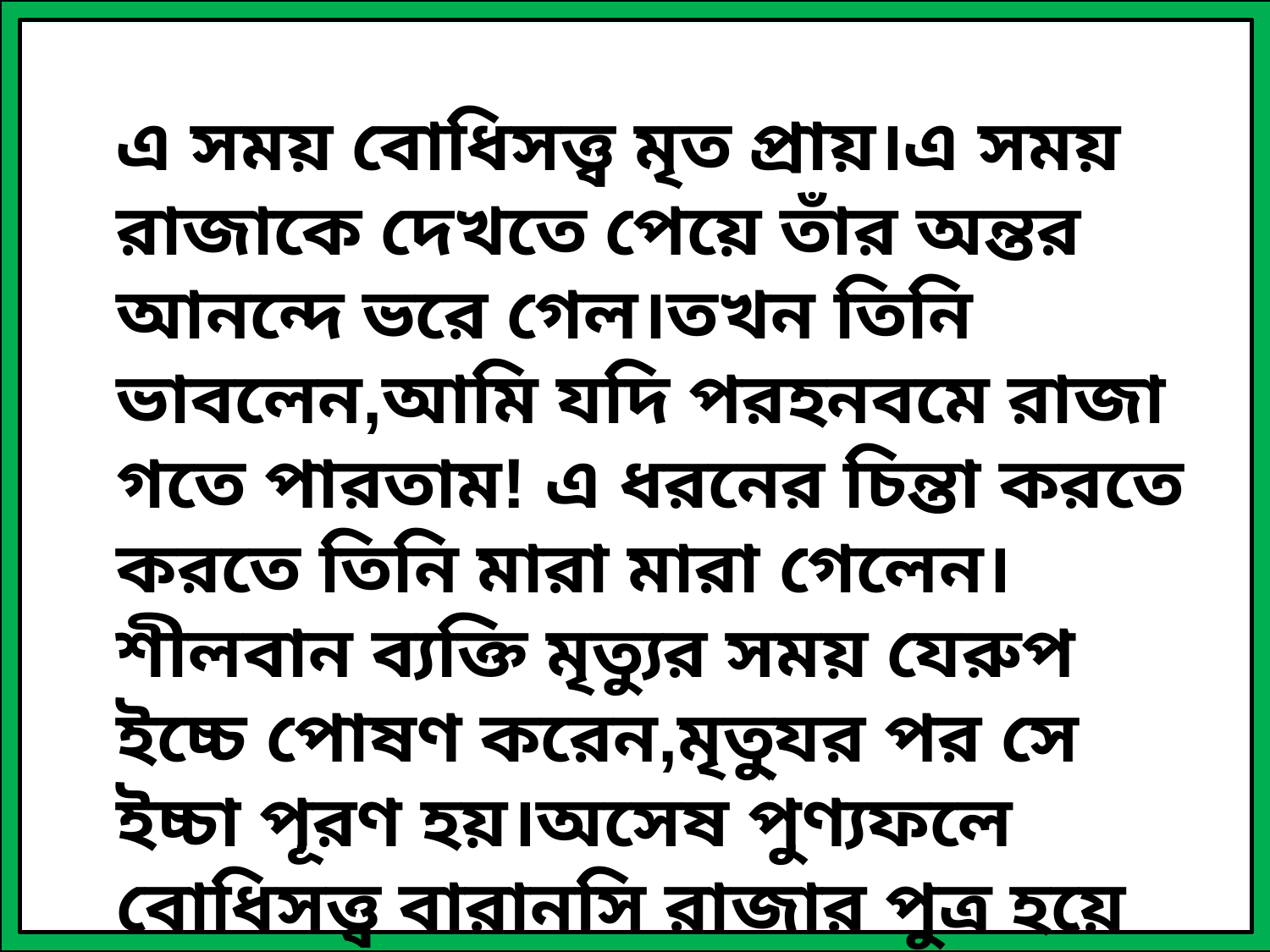

এ সময় বোধিসত্ত্ব মৃত প্রায়।এ সময় রাজাকে দেখতে পেয়ে তাঁর অন্তর আনন্দে ভরে গেল।তখন তিনি ভাবলেন,আমি যদি পরহনবমে রাজা গতে পারতাম! এ ধরনের চিন্তা করতে করতে তিনি মারা মারা গেলেন।শীলবান ব্যক্তি মৃত্যুর সময় যেরুপ ইচ্চে পোষণ করেন,মৃতু্যর পর সে ইচ্চা পূরণ হয়।অসেষ পুণ্যফলে বোধিসত্ত্ব বারানসি রাজার পুত্র হয়ে জনবমগ্রহন করেন।তখন তাঁর নামহয় উদয় কুমার।শীল পালনের ফলে বোধিসত্ত্ব রাজপুত্র হয়ে জন্মগ্রহন করেন।